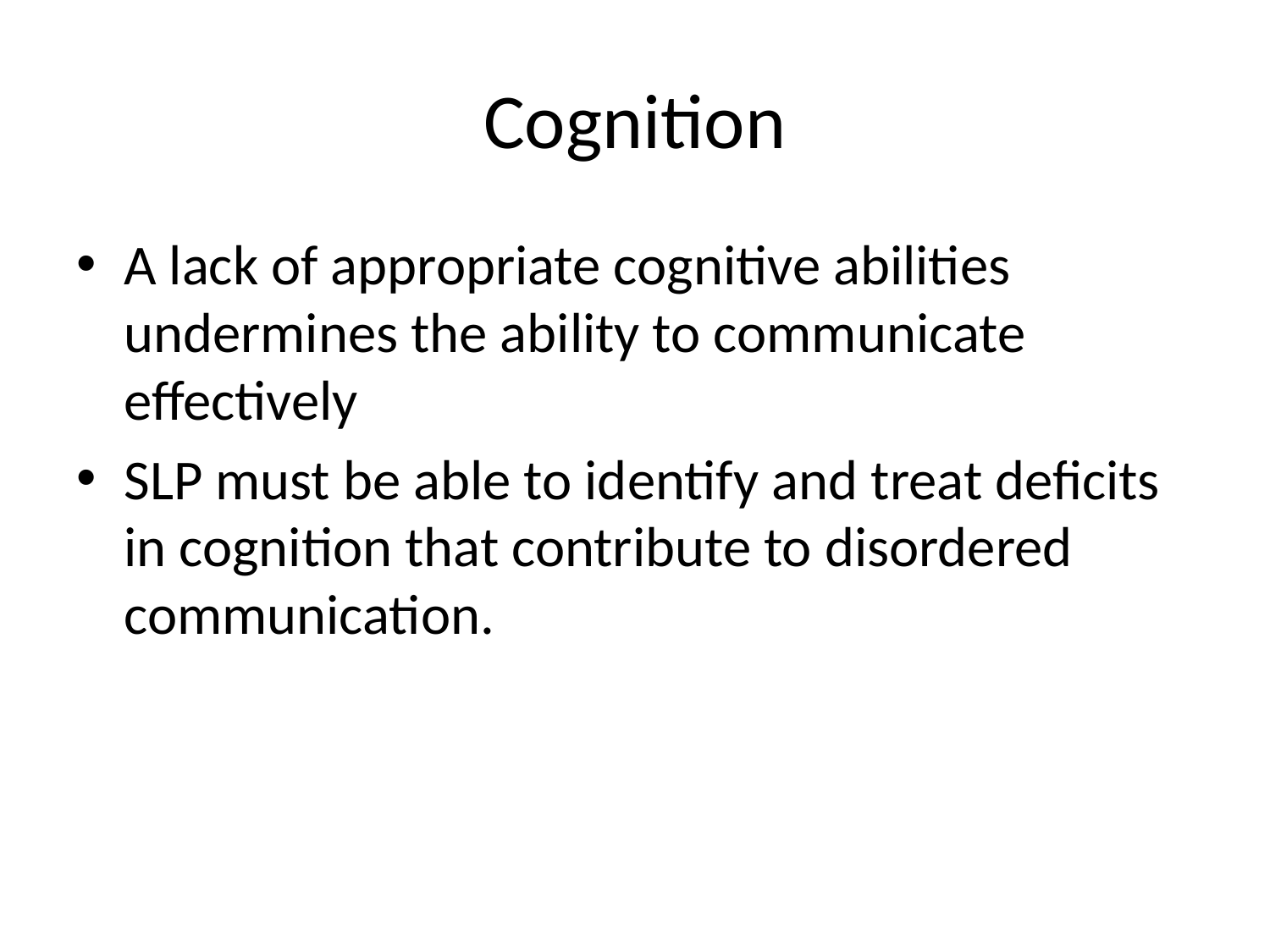

# Cognition
A lack of appropriate cognitive abilities undermines the ability to communicate effectively
SLP must be able to identify and treat deficits in cognition that contribute to disordered communication.